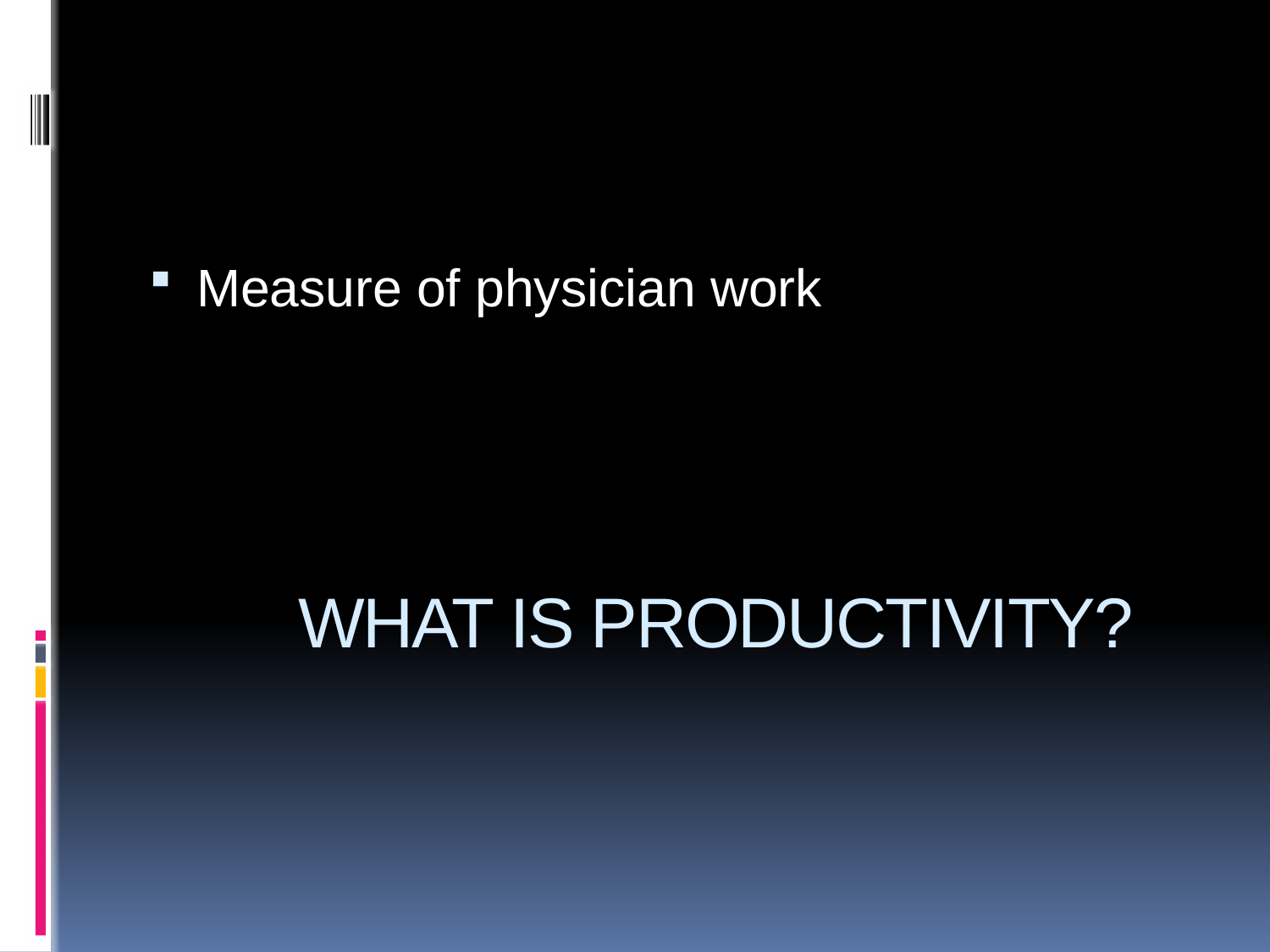

Measure of physician work

# WHAT IS PRODUCTIVITY?